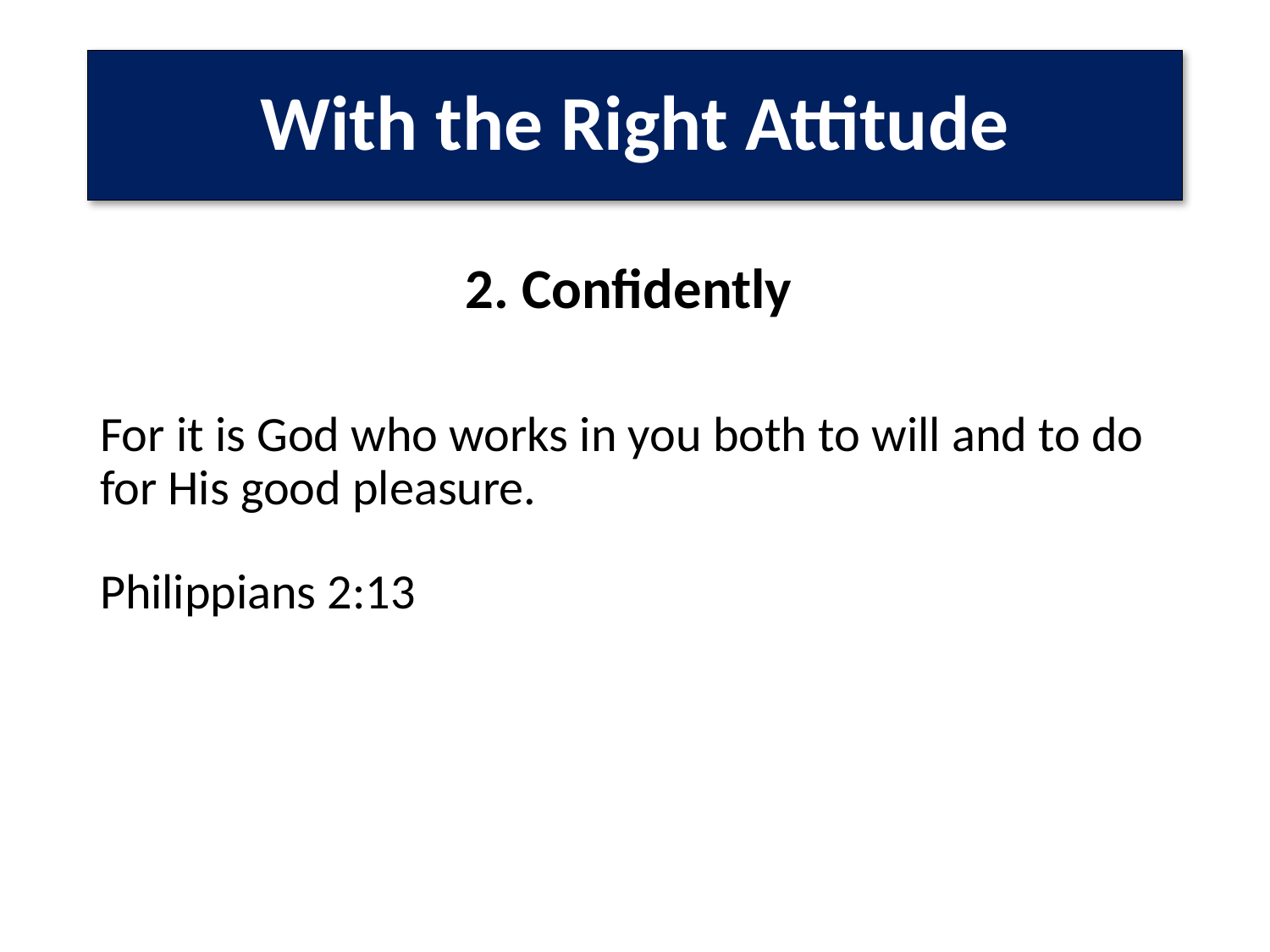

# With the Right Attitude
2. Confidently

For it is God who works in you both to will and to do for His good pleasure.

Philippians 2:13